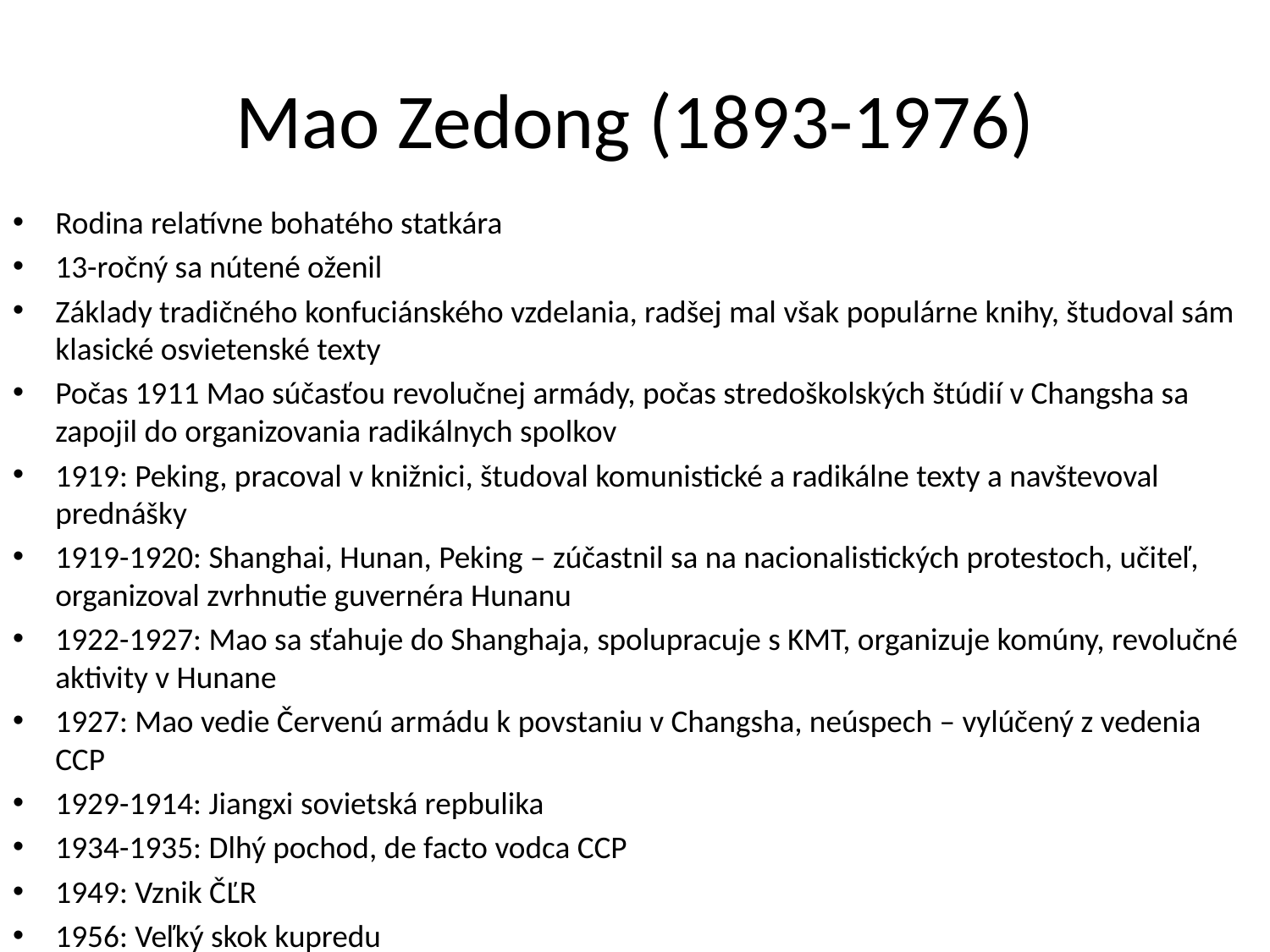

# Mao Zedong (1893-1976)
Rodina relatívne bohatého statkára
13-ročný sa nútené oženil
Základy tradičného konfuciánského vzdelania, radšej mal však populárne knihy, študoval sám klasické osvietenské texty
Počas 1911 Mao súčasťou revolučnej armády, počas stredoškolských štúdií v Changsha sa zapojil do organizovania radikálnych spolkov
1919: Peking, pracoval v knižnici, študoval komunistické a radikálne texty a navštevoval prednášky
1919-1920: Shanghai, Hunan, Peking – zúčastnil sa na nacionalistických protestoch, učiteľ, organizoval zvrhnutie guvernéra Hunanu
1922-1927: Mao sa sťahuje do Shanghaja, spolupracuje s KMT, organizuje komúny, revolučné aktivity v Hunane
1927: Mao vedie Červenú armádu k povstaniu v Changsha, neúspech – vylúčený z vedenia CCP
1929-1914: Jiangxi sovietská repbulika
1934-1935: Dlhý pochod, de facto vodca CCP
1949: Vznik ČĽR
1956: Veľký skok kupredu
1966: Kultúrna revolúcia